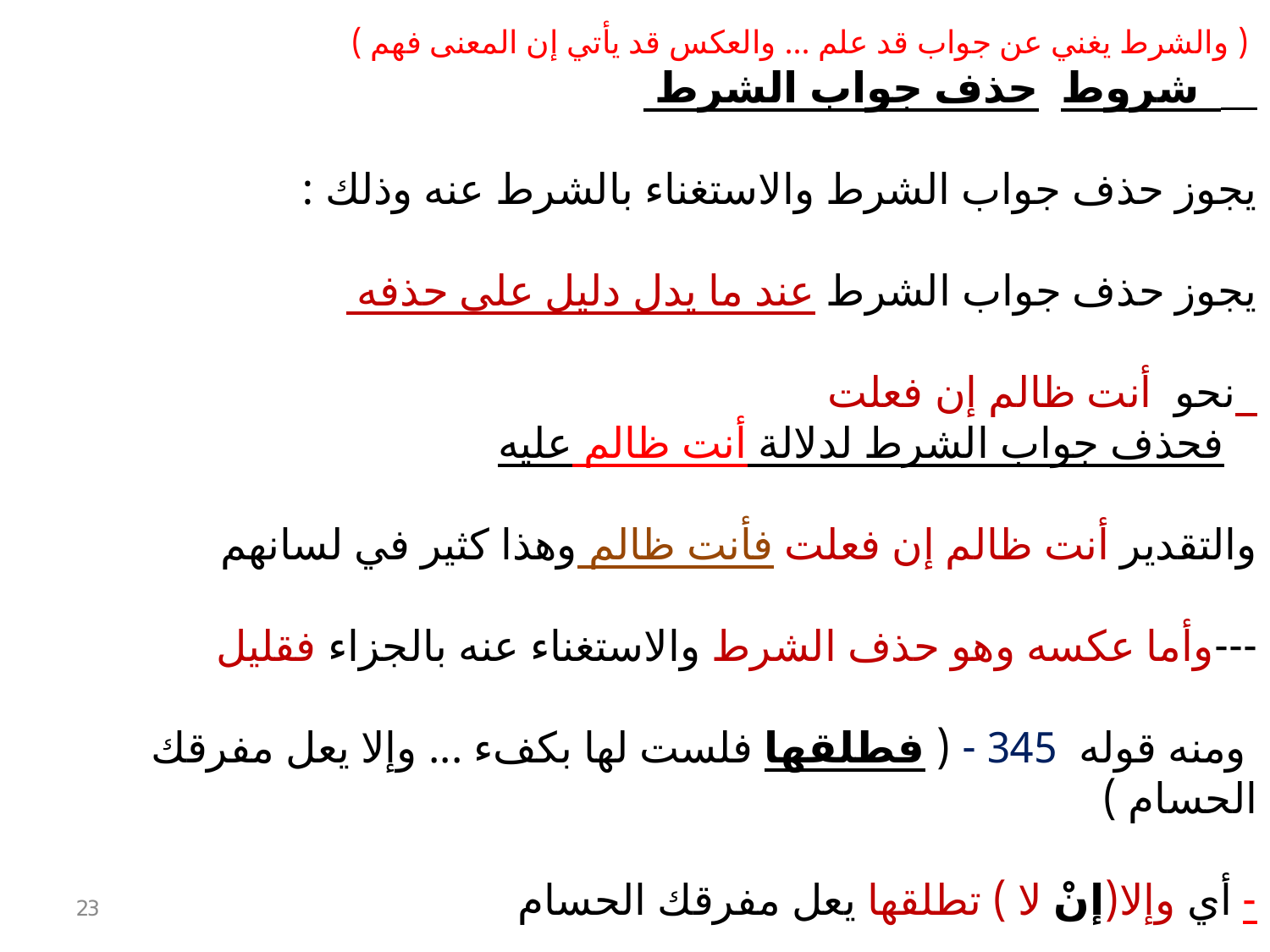

( والشرط يغني عن جواب قد علم ... والعكس قد يأتي إن المعنى فهم )
      شروط  حذف جواب الشرط

يجوز حذف جواب الشرط والاستغناء بالشرط عنه وذلك :

يجوز حذف جواب الشرط عند ما يدل دليل على حذفه

  نحو  أنت ظالم إن فعلت
   فحذف جواب الشرط لدلالة أنت ظالم عليه

والتقدير أنت ظالم إن فعلت فأنت ظالم وهذا كثير في لسانهم

---وأما عكسه وهو حذف الشرط والاستغناء عنه بالجزاء فقليل

 ومنه قوله  345 - ( فطلقها فلست لها بكفء ... وإلا يعل مفرقك الحسام )

- أي وإلا(إنْ لا ) تطلقها يعل مفرقك الحسام

23